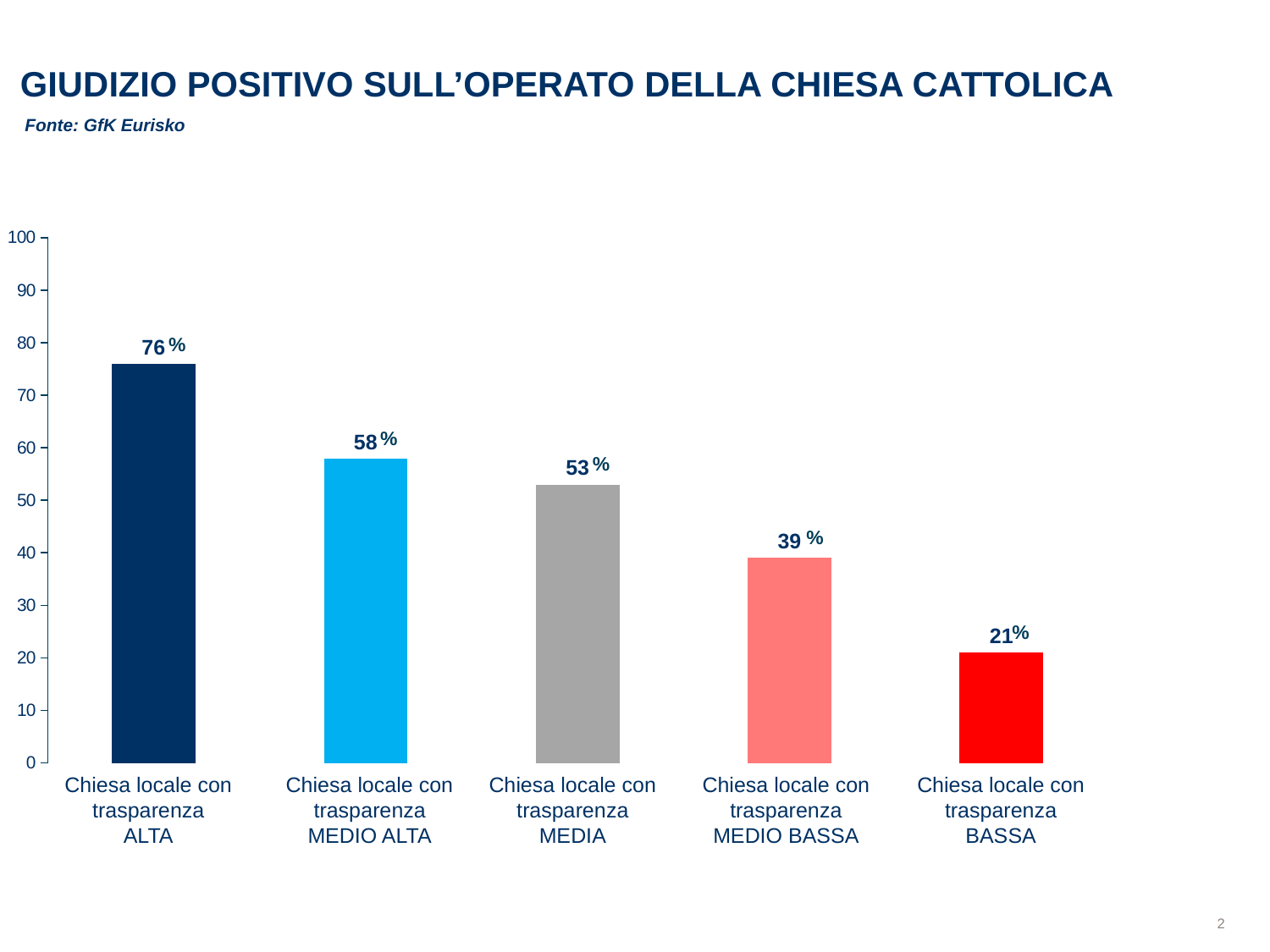

# GIUDIZIO POSITIVO SULL’OPERATO DELLA CHIESA CATTOLICA
Fonte: GfK Eurisko

### Chart

| Category |  |
|---|---|
%
%
%
%
%
Chiesa locale con trasparenza
ALTA
Chiesa locale con trasparenza
MEDIO ALTA
Chiesa locale con trasparenza
MEDIA
Chiesa locale con trasparenza
MEDIO BASSA
Chiesa locale con trasparenza
BASSA